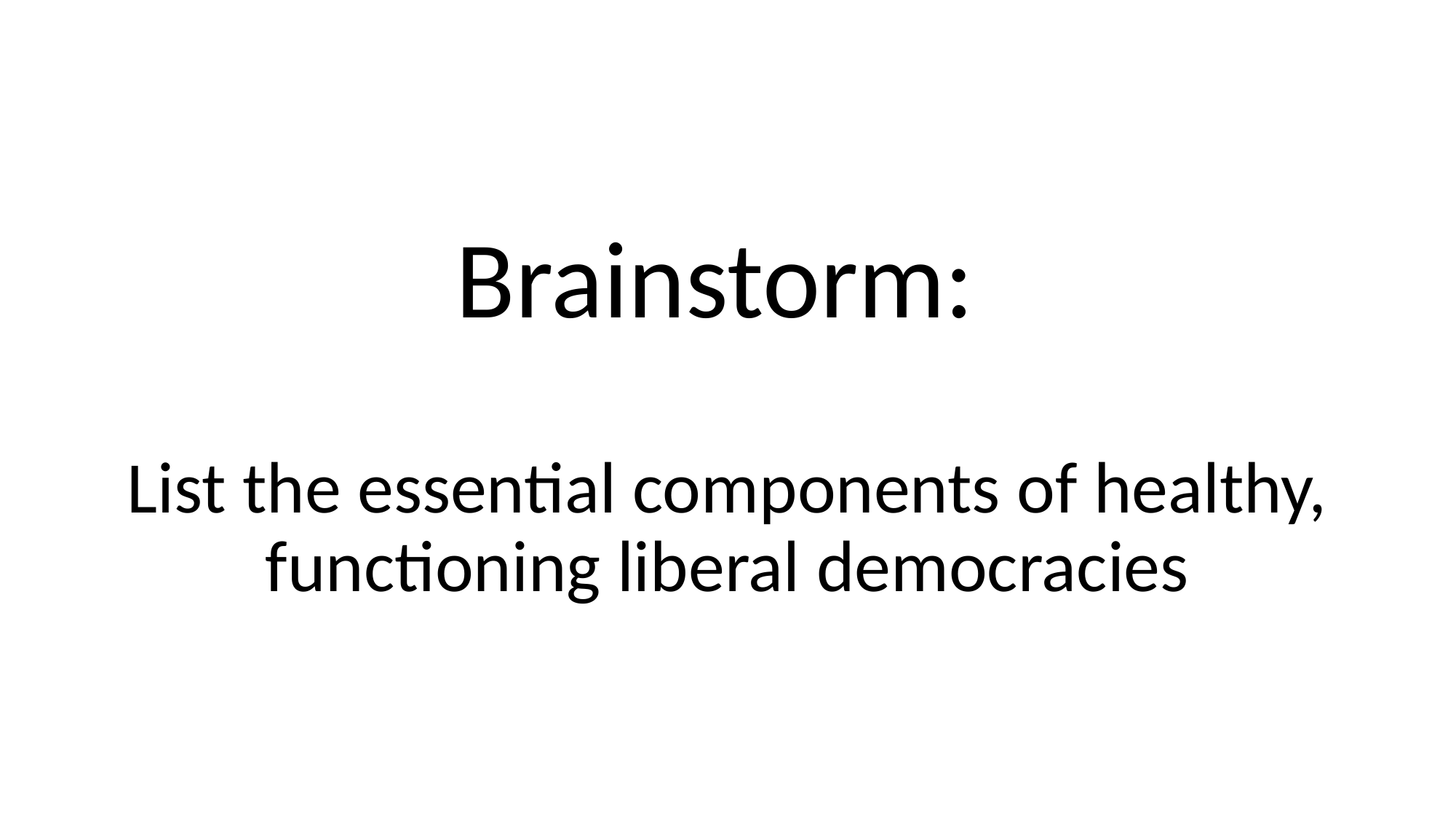

#
Brainstorm:

List the essential components of healthy, functioning liberal democracies